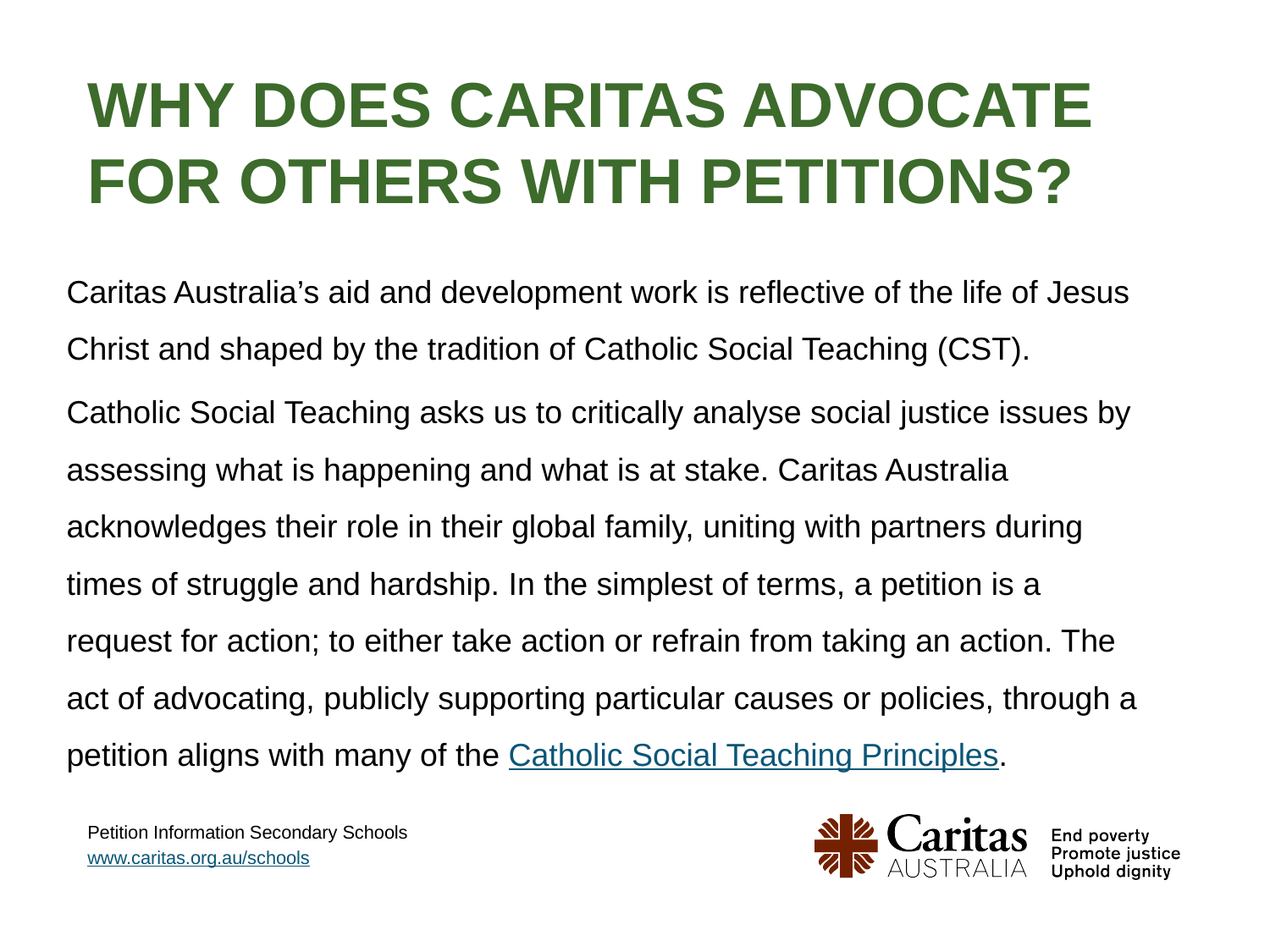

# Why does caritas advocate for others with petitions?
Caritas Australia’s aid and development work is reflective of the life of Jesus Christ and shaped by the tradition of Catholic Social Teaching (CST).
Catholic Social Teaching asks us to critically analyse social justice issues by assessing what is happening and what is at stake. Caritas Australia acknowledges their role in their global family, uniting with partners during times of struggle and hardship. In the simplest of terms, a petition is a request for action; to either take action or refrain from taking an action. The act of advocating, publicly supporting particular causes or policies, through a petition aligns with many of the Catholic Social Teaching Principles.

Petition Information Secondary Schools
www.caritas.org.au/schools